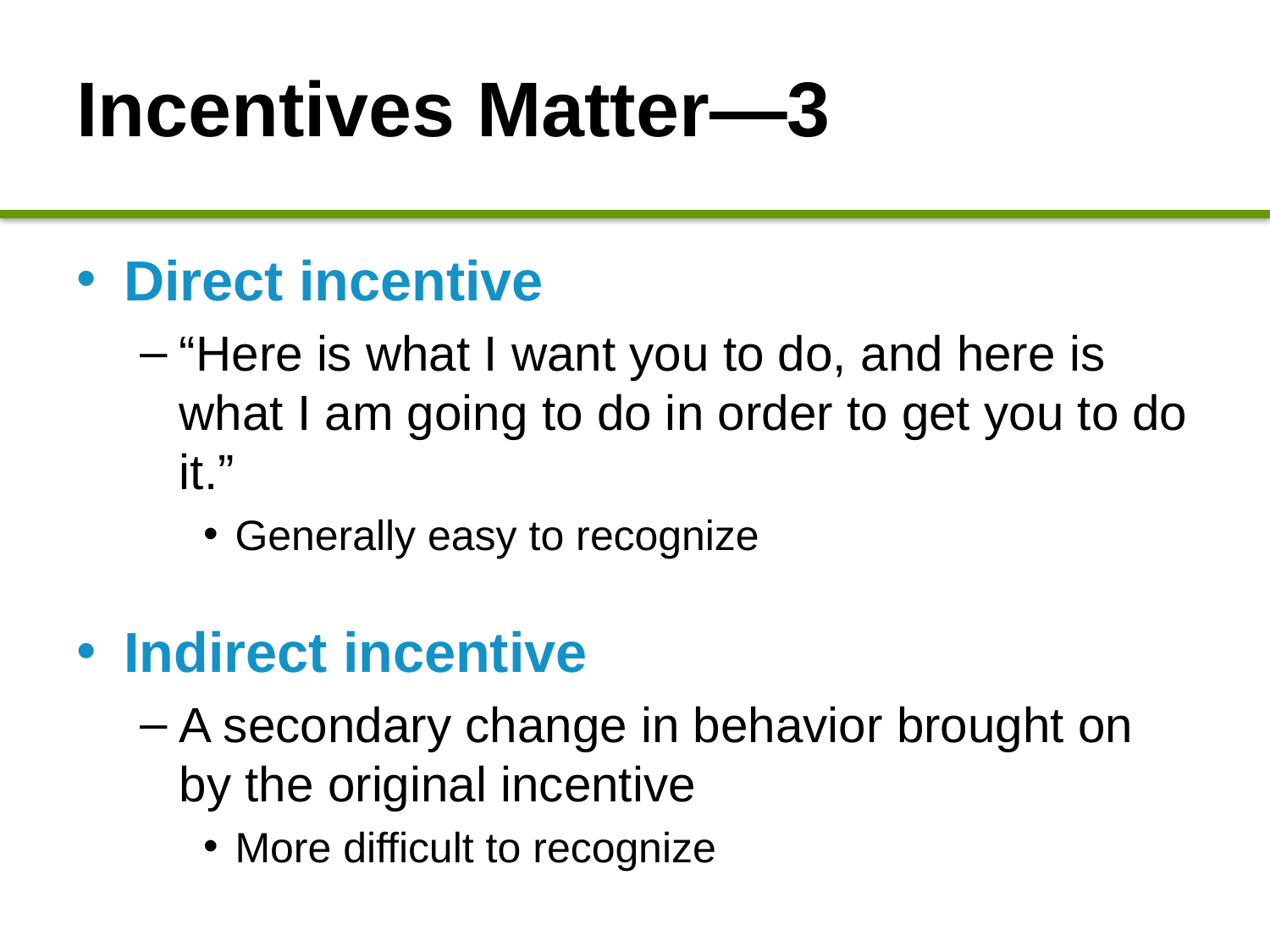

# Incentives Matter—3
Direct incentive
“Here is what I want you to do, and here is what I am going to do in order to get you to do it.”
Generally easy to recognize

Indirect incentive
A secondary change in behavior brought on by the original incentive
More difficult to recognize